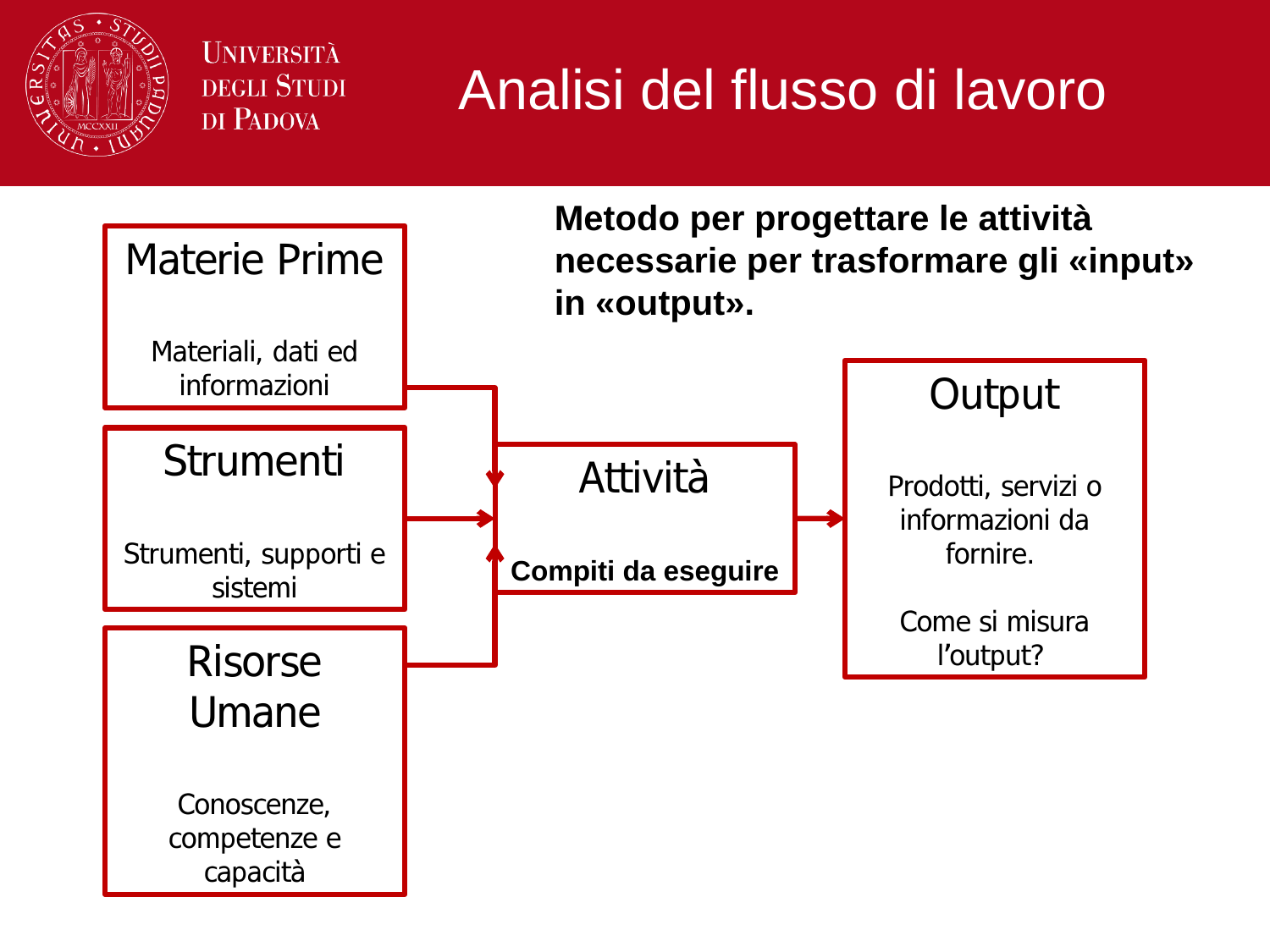

# Analisi del flusso di lavoro
Metodo per progettare le attività necessarie per trasformare gli «input» in «output».
Materie Prime

Materiali, dati ed informazioni
Output

Prodotti, servizi o informazioni da fornire.

Come si misura l’output?
Strumenti

Strumenti, supporti e sistemi
Attività

Compiti da eseguire
Risorse Umane

Conoscenze, competenze e capacità